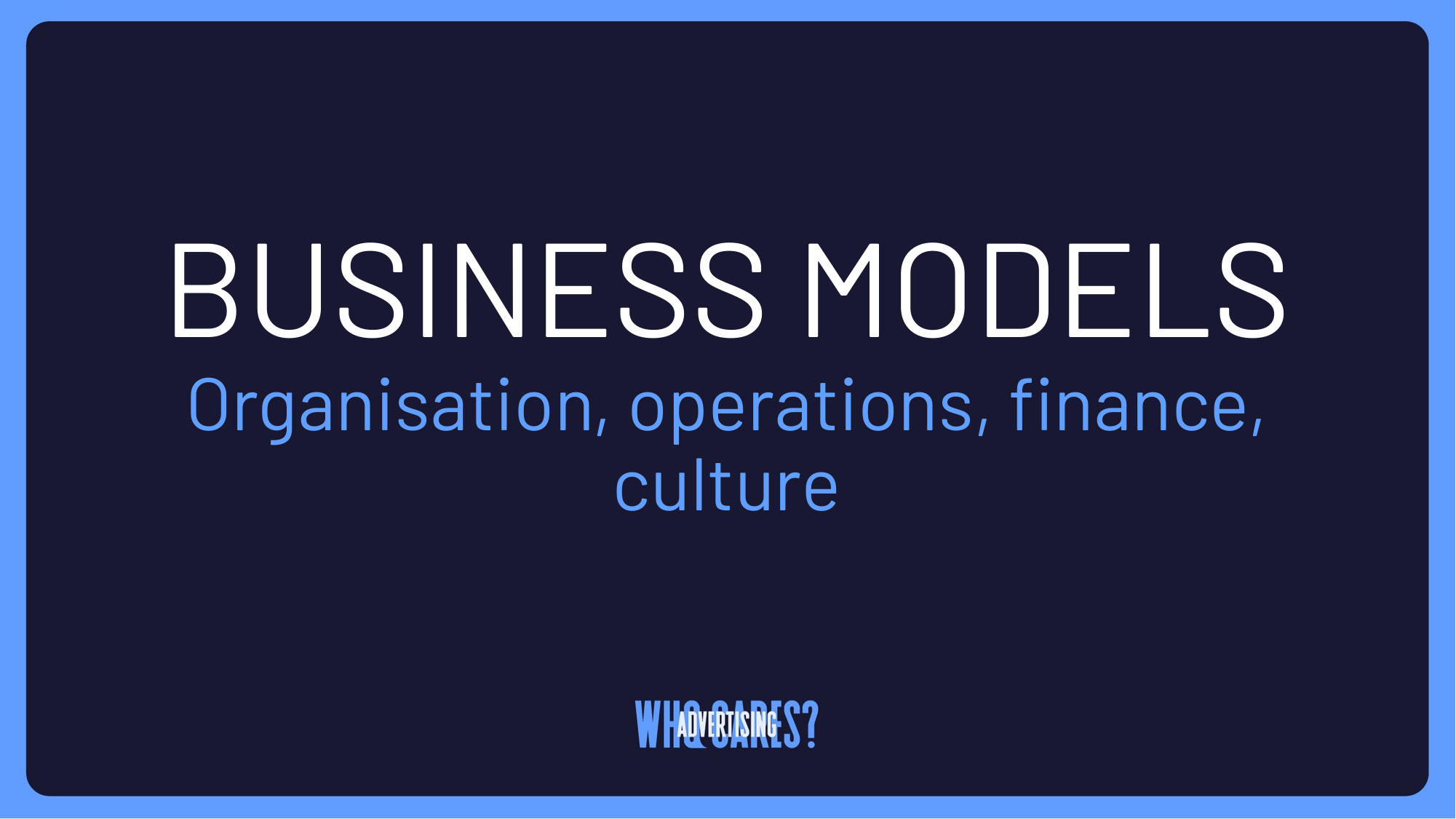

# BUSINESS MODELS Organisation, operations, finance, culture